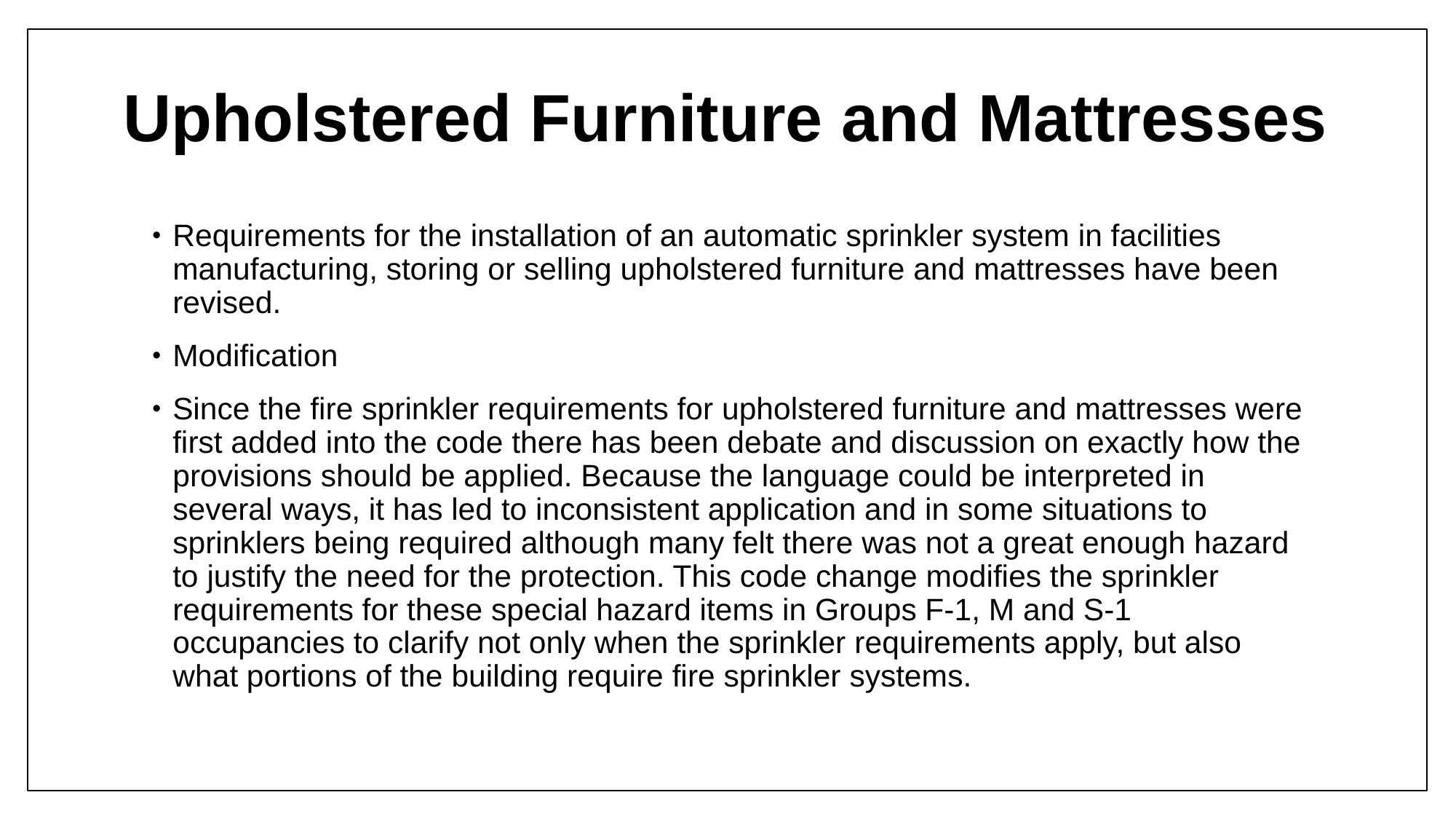

# Upholstered Furniture and Mattresses
Requirements for the installation of an automatic sprinkler system in facilities manufacturing, storing or selling upholstered furniture and mattresses have been revised.
Modification
Since the fire sprinkler requirements for upholstered furniture and mattresses were first added into the code there has been debate and discussion on exactly how the provisions should be applied. Because the language could be interpreted in several ways, it has led to inconsistent application and in some situations to sprinklers being required although many felt there was not a great enough hazard to justify the need for the protection. This code change modifies the sprinkler requirements for these special hazard items in Groups F-1, M and S-1 occupancies to clarify not only when the sprinkler requirements apply, but also what portions of the building require fire sprinkler systems.